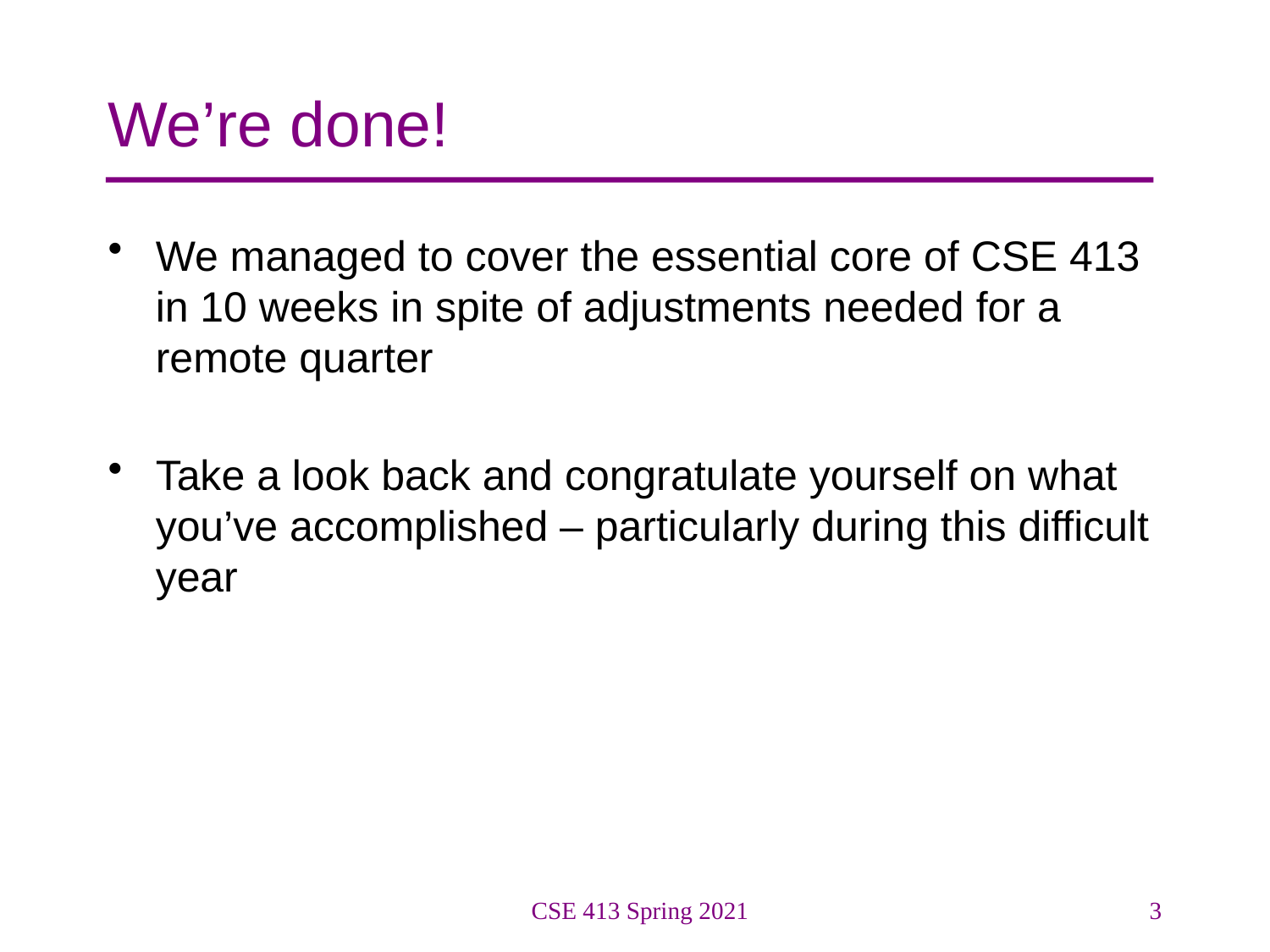

# We’re done!
We managed to cover the essential core of CSE 413 in 10 weeks in spite of adjustments needed for a remote quarter

Take a look back and congratulate yourself on what you’ve accomplished – particularly during this difficult year
CSE 413 Spring 2021
3